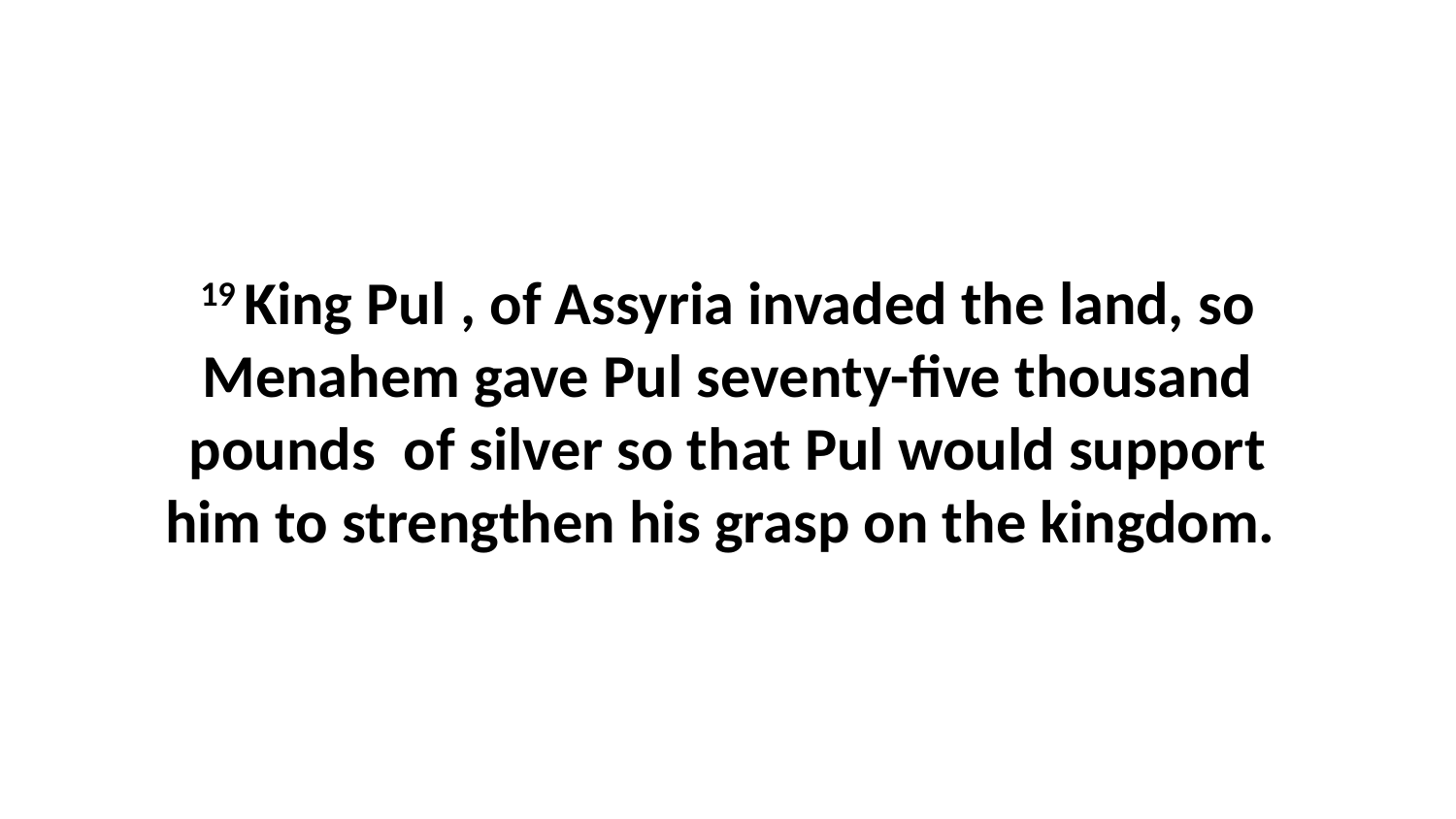

19 King Pul , of Assyria invaded the land, so Menahem gave Pul seventy-five thousand pounds  of silver so that Pul would support him to strengthen his grasp on the kingdom.